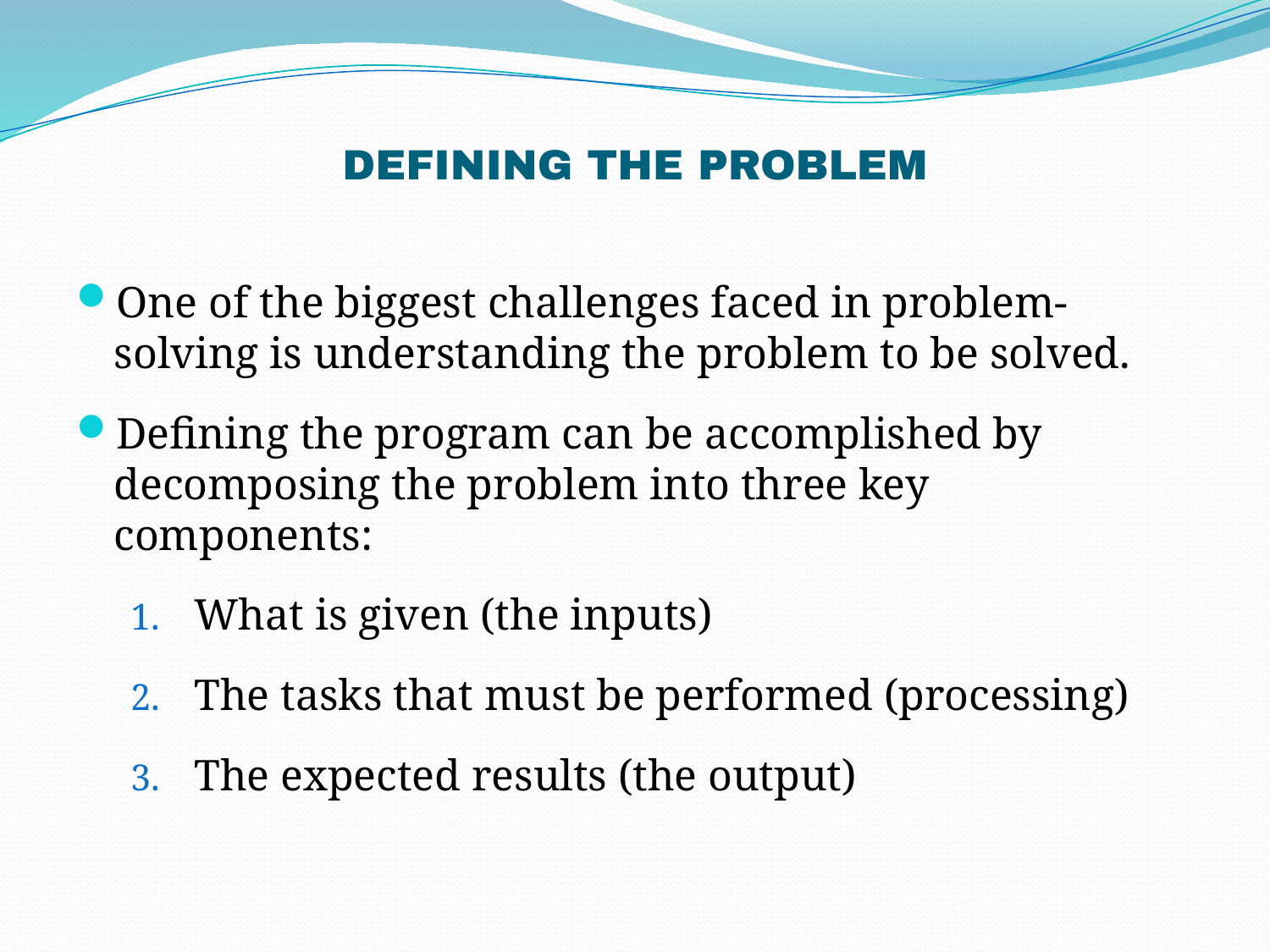

# DEFINING THE PROBLEM
One of the biggest challenges faced in problem-solving is understanding the problem to be solved.
Defining the program can be accomplished by decomposing the problem into three key components:
What is given (the inputs)
The tasks that must be performed (processing)
The expected results (the output)